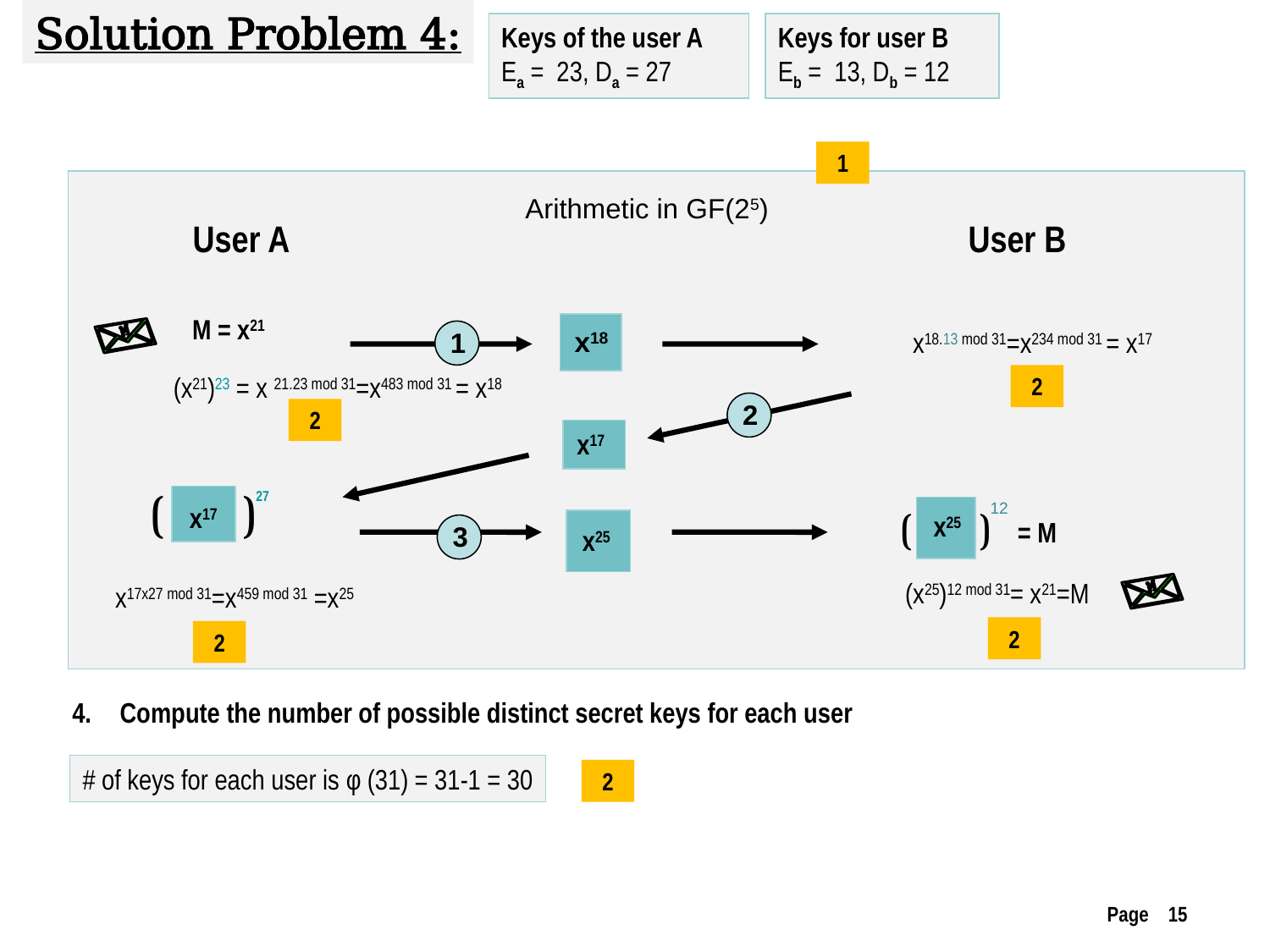

Solution Problem 4:
Keys of the user A
Ea =  23, Da = 27
Keys for user B
Eb =  13, Db = 12
1

Arithmetic in GF(25)
User B
User A
M = x21

x18
x18.13 mod 31=x234 mod 31 = x17
1

(x21)23 = x 21.23 mod 31=x483 mod 31 = x18
2
2

2
x17
27
12
(     )

(     )
x17
(     )

x25
= M

3

x25

(x25)12 mod 31= x21=M
x17x27 mod 31=x459 mod 31 =x25

2
2
Compute the number of possible distinct secret keys for each user
# of keys for each user is φ (31) = 31-1 = 30
2